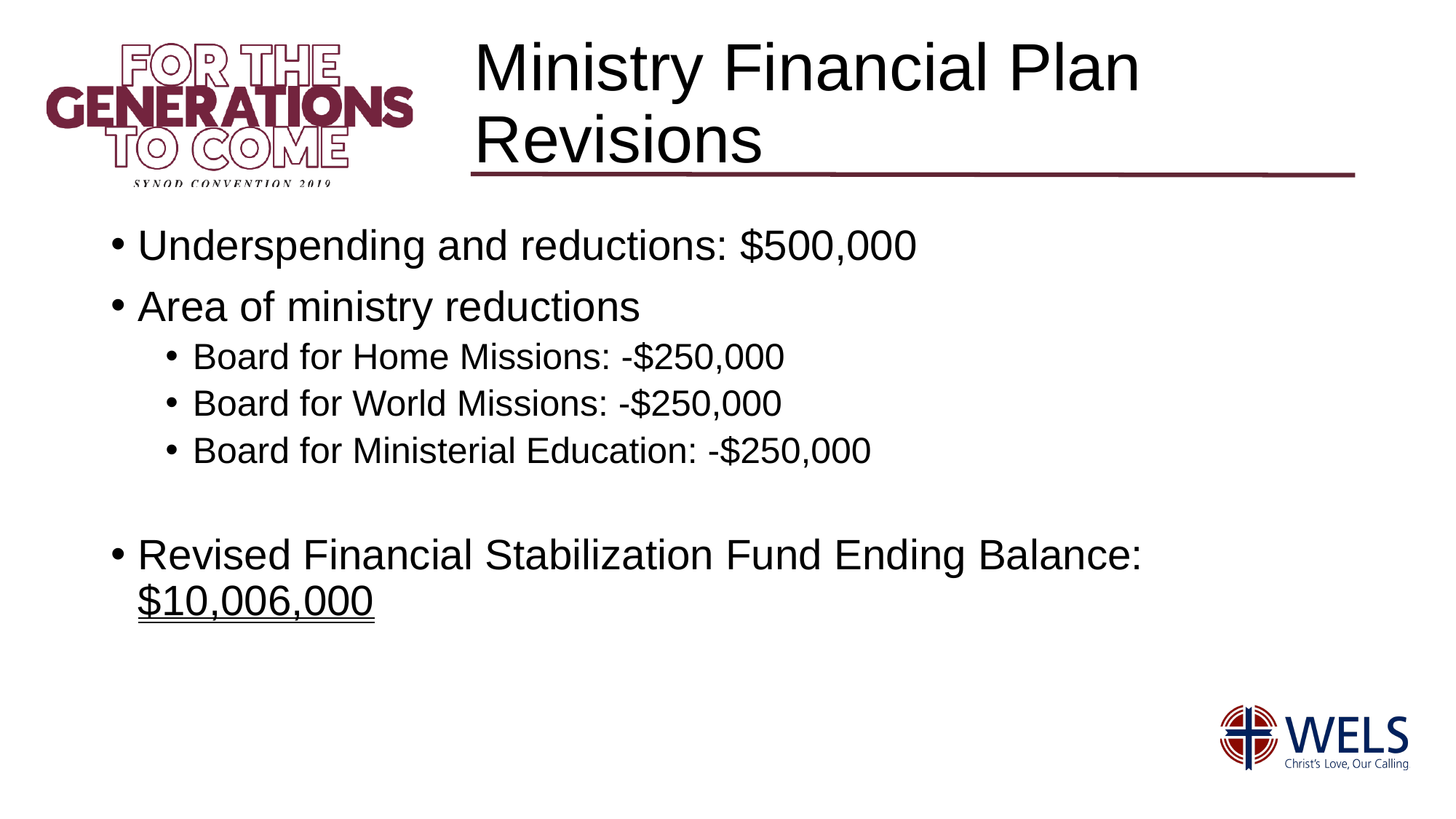

# Ministry Financial Plan Revisions
Underspending and reductions: $500,000
Area of ministry reductions
Board for Home Missions: -$250,000
Board for World Missions: -$250,000
Board for Ministerial Education: -$250,000

Revised Financial Stabilization Fund Ending Balance:  $10,006,000